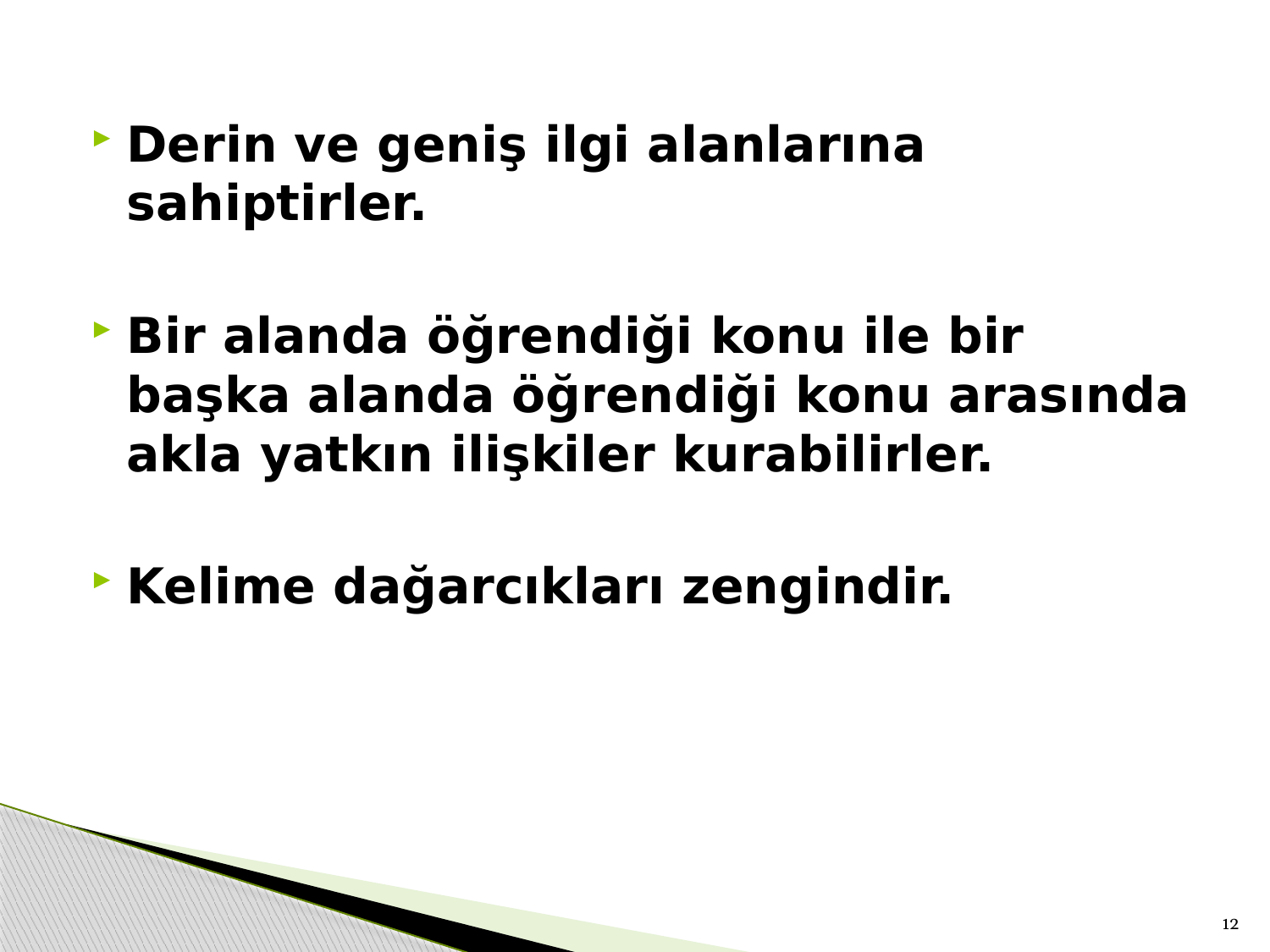

Derin ve geniş ilgi alanlarına sahiptirler.

Bir alanda öğrendiği konu ile bir başka alanda öğrendiği konu arasında akla yatkın ilişkiler kurabilirler.

Kelime dağarcıkları zengindir.

12